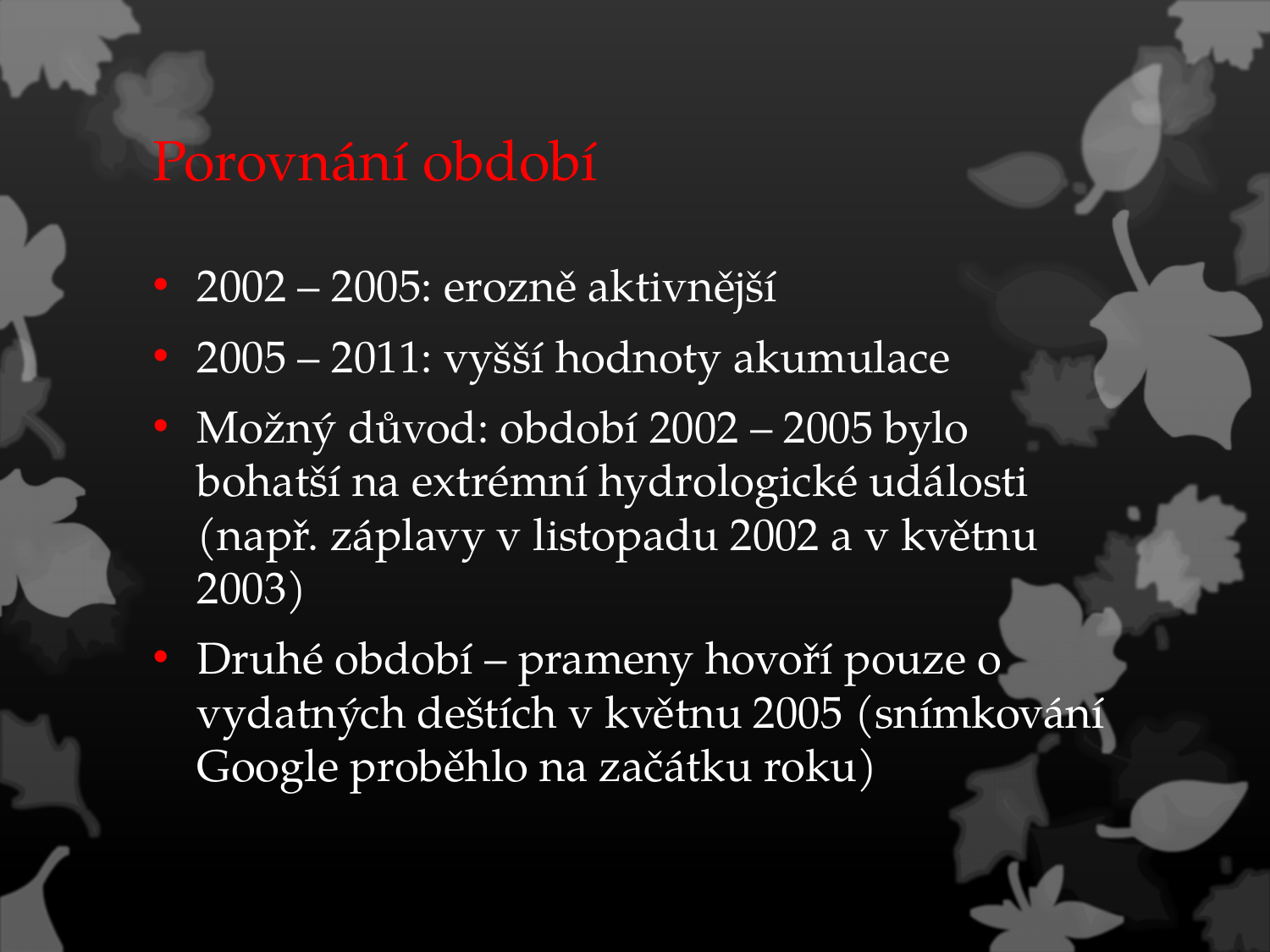

# Porovnání období
2002 – 2005: erozně aktivnější
2005 – 2011: vyšší hodnoty akumulace
Možný důvod: období 2002 – 2005 bylo bohatší na extrémní hydrologické události (např. záplavy v listopadu 2002 a v květnu 2003)
Druhé období – prameny hovoří pouze o vydatných deštích v květnu 2005 (snímkování Google proběhlo na začátku roku)